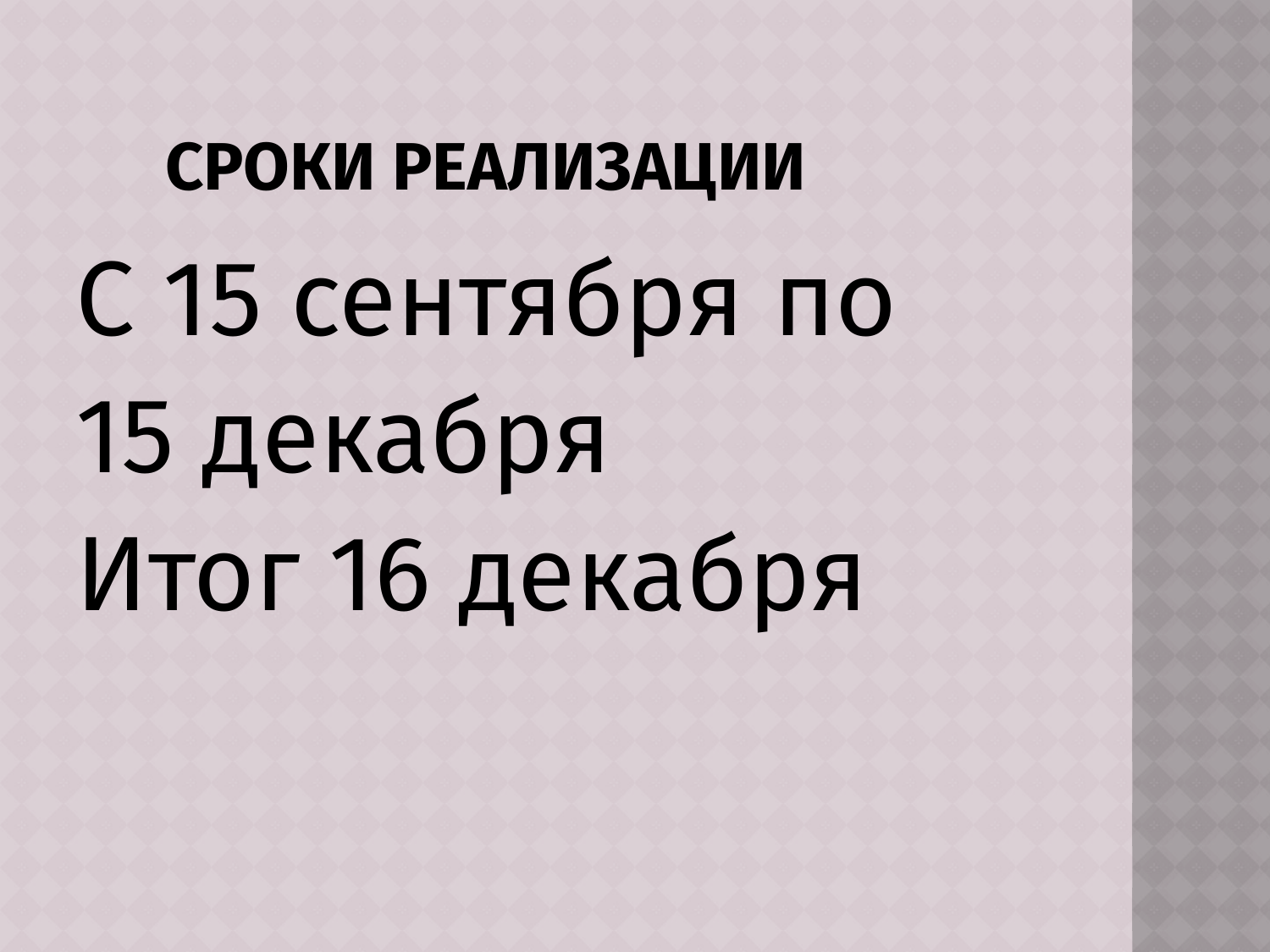

# Сроки реализации
С 15 сентября по
15 декабря
Итог 16 декабря